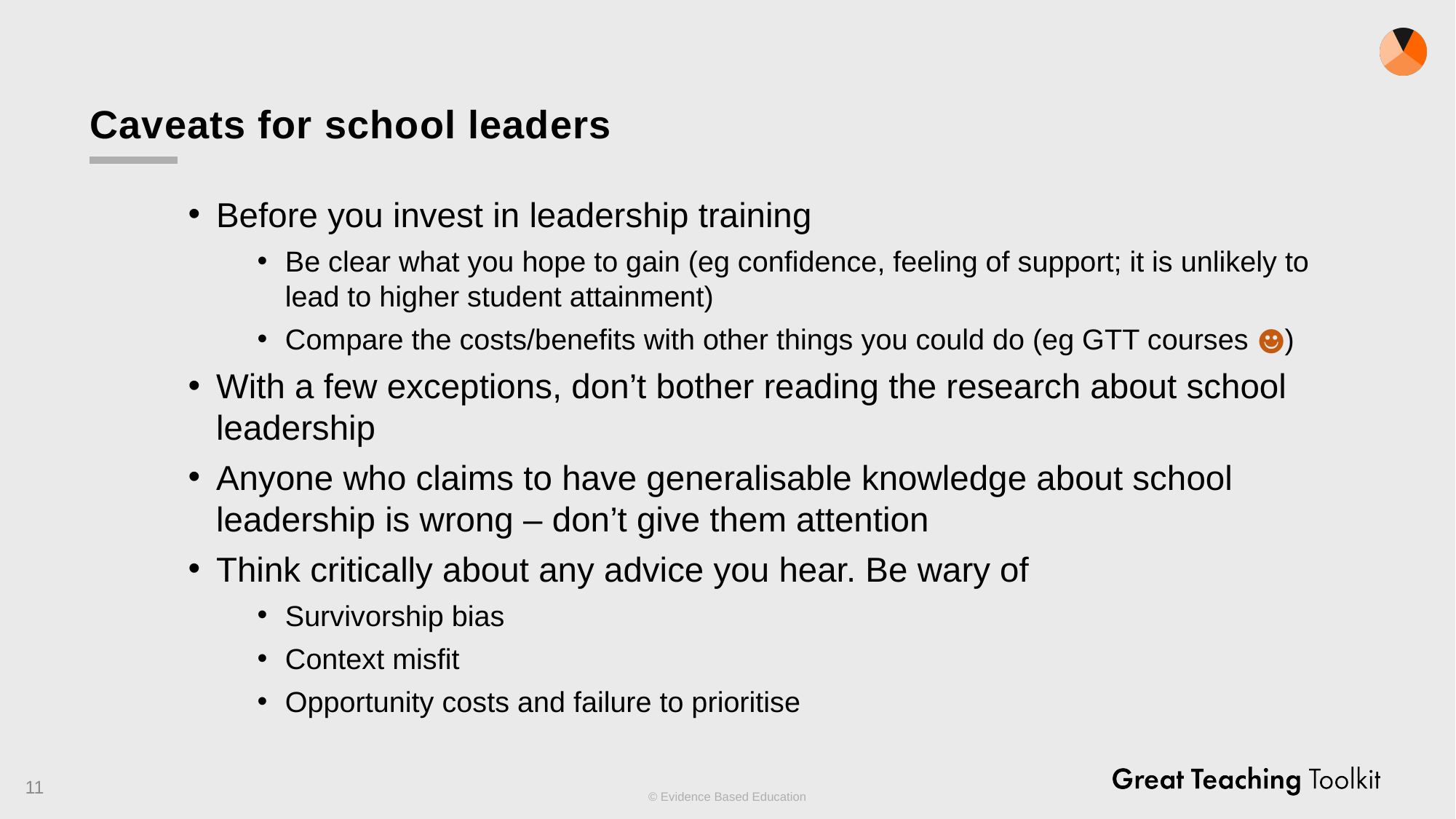

# Caveats for school leaders
Before you invest in leadership training
Be clear what you hope to gain (eg confidence, feeling of support; it is unlikely to lead to higher student attainment)
Compare the costs/benefits with other things you could do (eg GTT courses ☻)
With a few exceptions, don’t bother reading the research about school leadership
Anyone who claims to have generalisable knowledge about school leadership is wrong – don’t give them attention
Think critically about any advice you hear. Be wary of
Survivorship bias
Context misfit
Opportunity costs and failure to prioritise
11